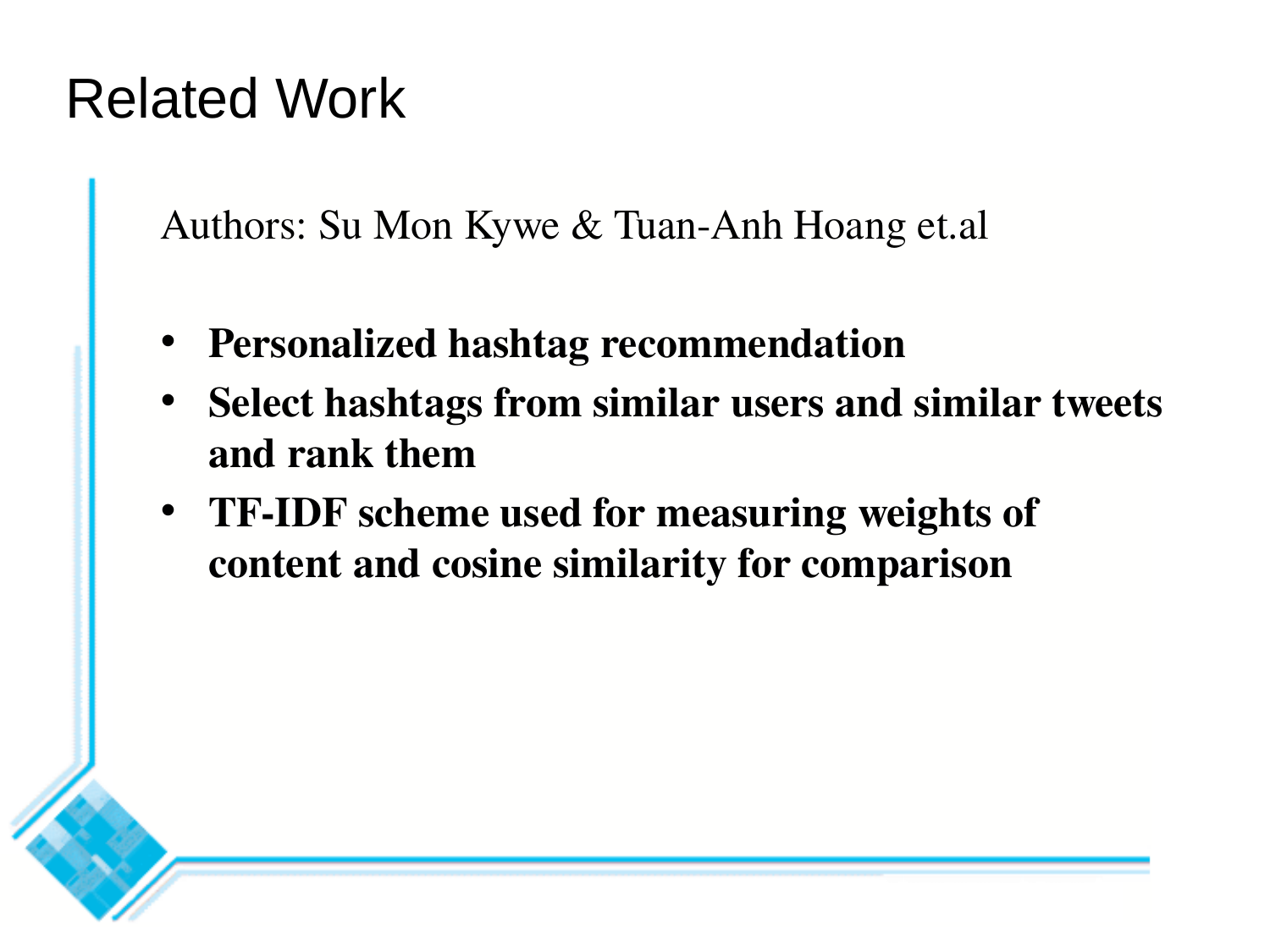

# Related Work
Authors: Su Mon Kywe & Tuan-Anh Hoang et.al

Personalized hashtag recommendation
Select hashtags from similar users and similar tweets and rank them
TF-IDF scheme used for measuring weights of content and cosine similarity for comparison